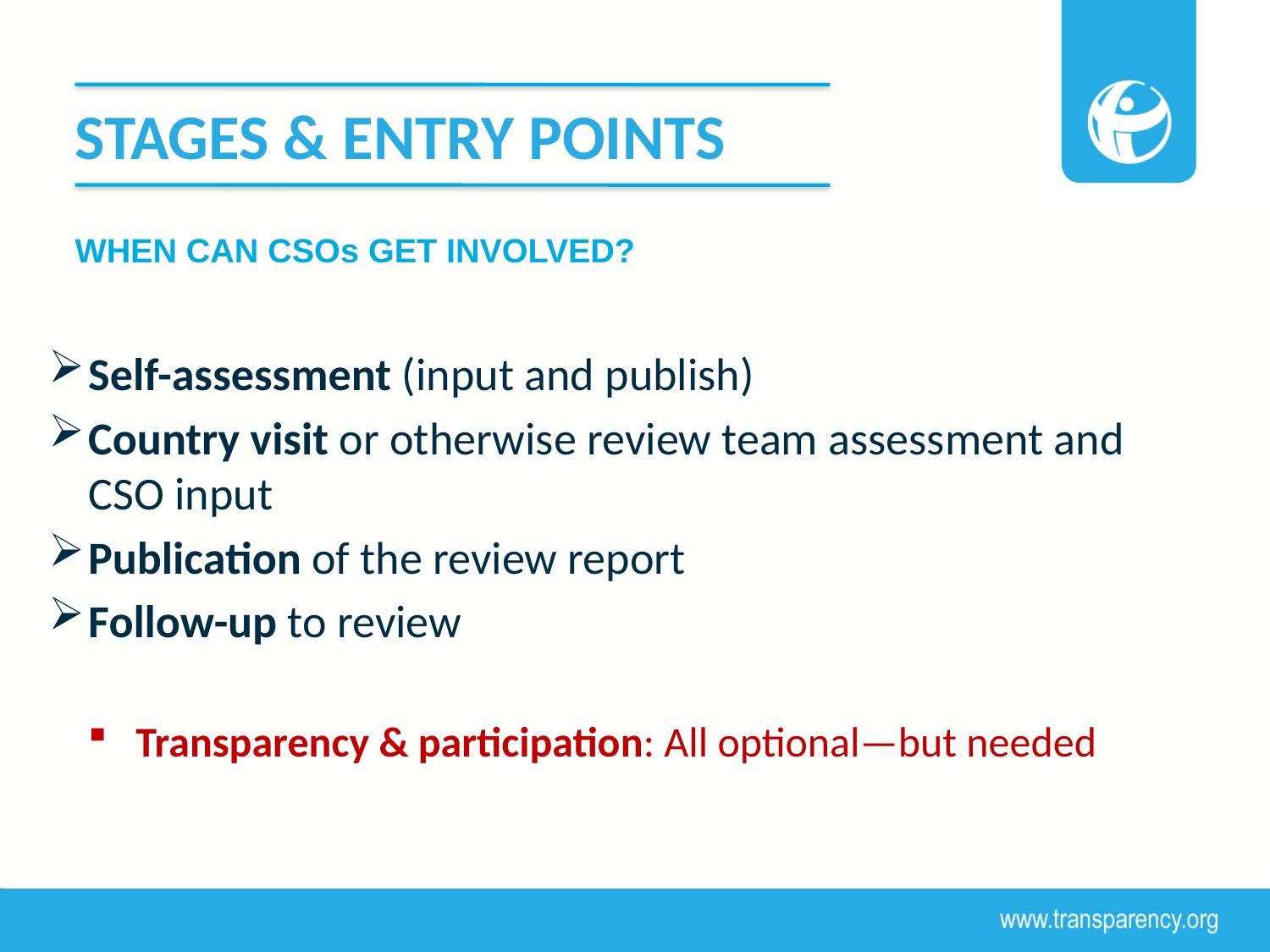

# STAGES & entry points
WHEN CAN CSOs GET INVOLVED?

Self-assessment (input and publish)
Country visit or otherwise review team assessment and CSO input
Publication of the review report
Follow-up to review

Transparency & participation: All optional—but needed